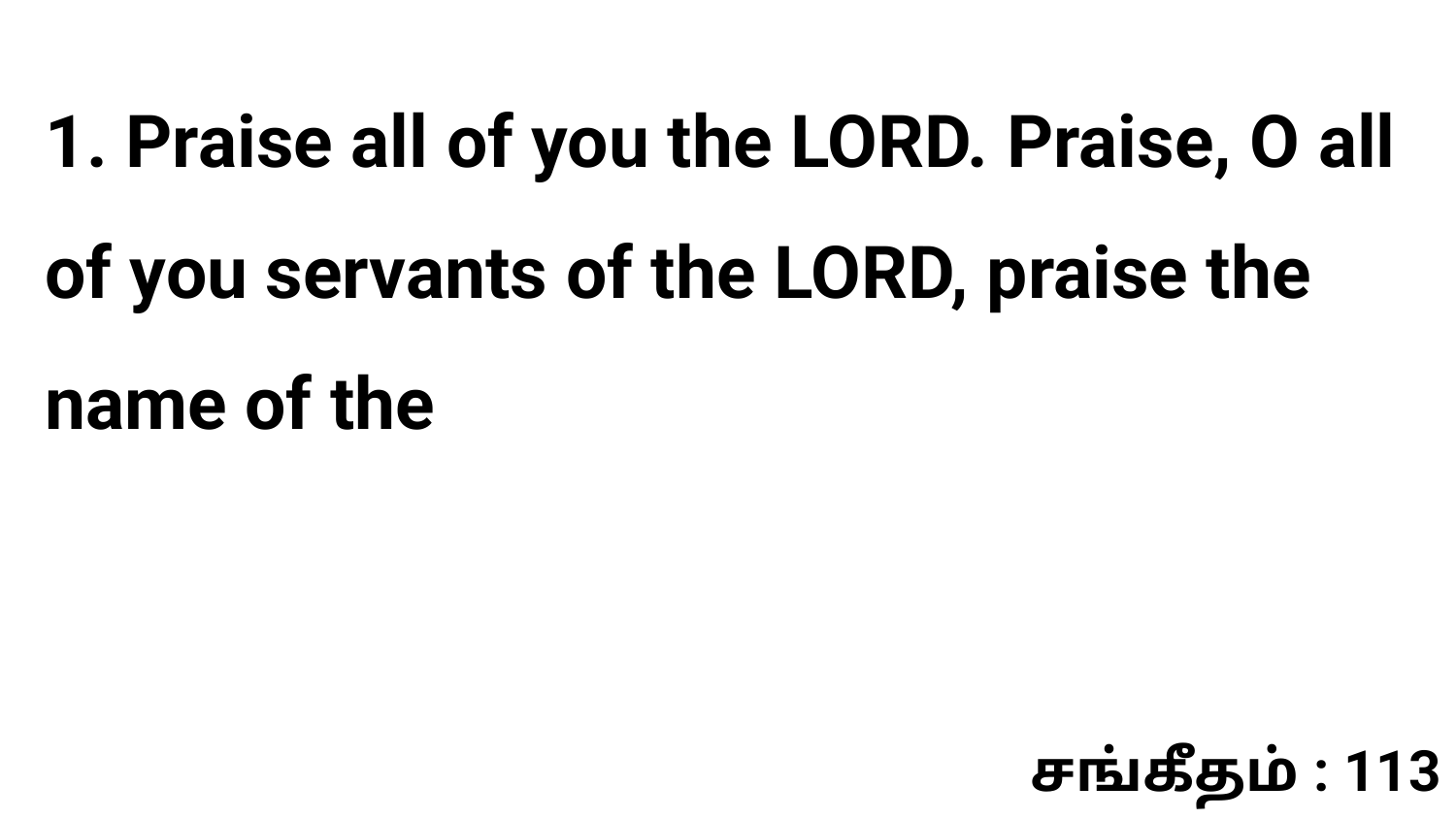

1. Praise all of you the LORD. Praise, O all of you servants of the LORD, praise the name of the
சங்கீதம் : 113